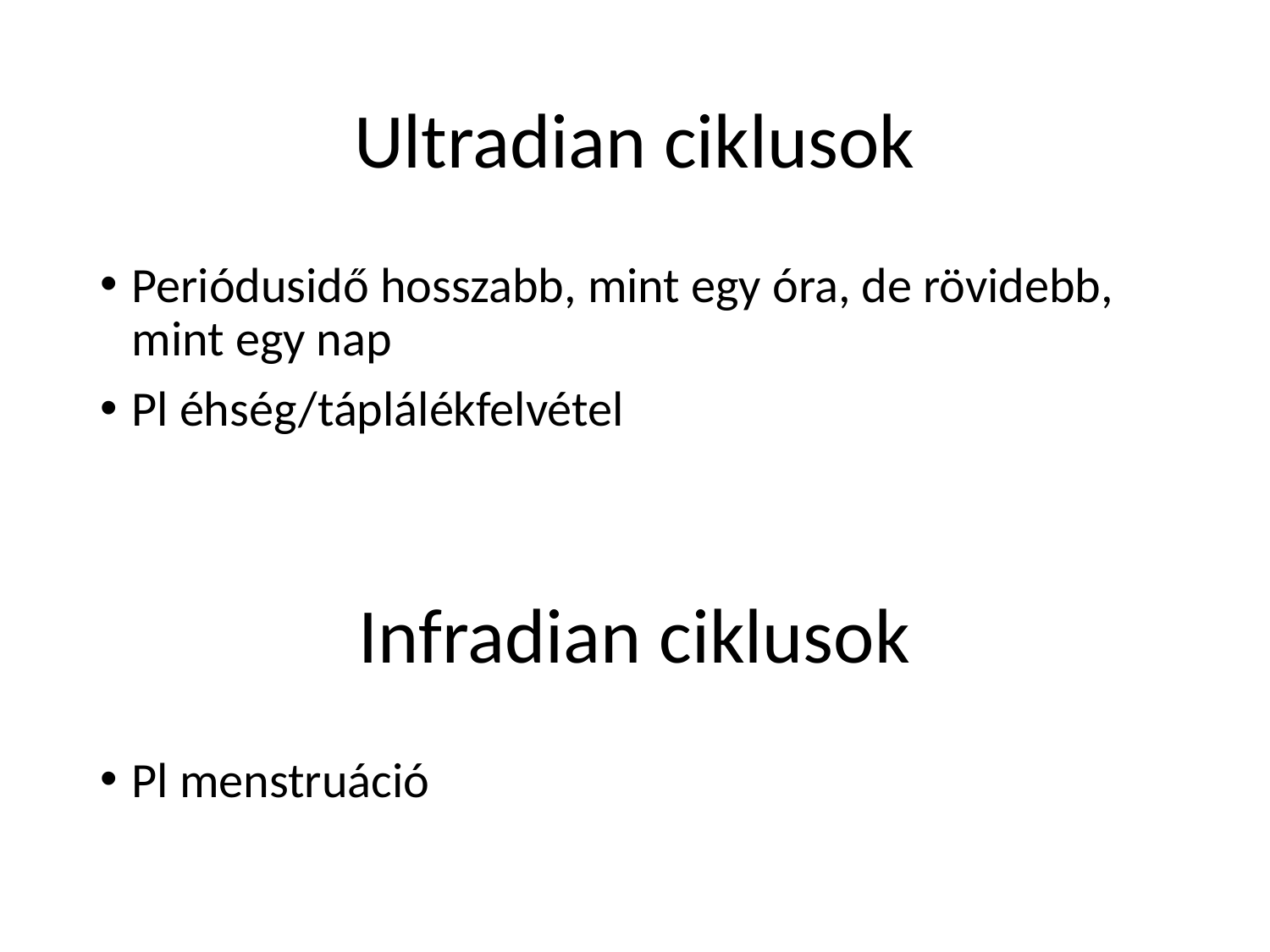

# Ultradian ciklusok
Periódusidő hosszabb, mint egy óra, de rövidebb, mint egy nap
Pl éhség/táplálékfelvétel
Infradian ciklusok
Pl menstruáció